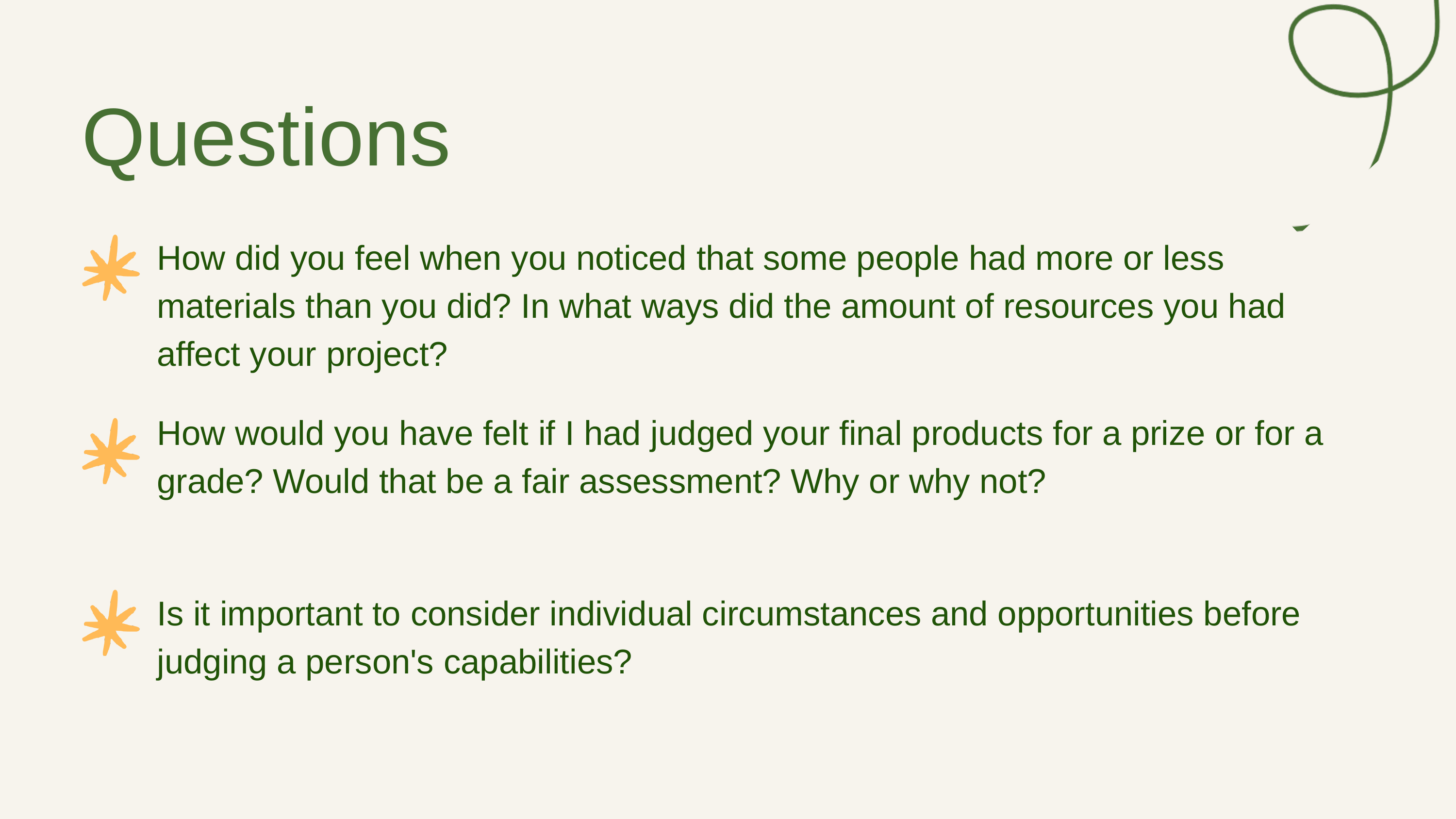

Questions
How did you feel when you noticed that some people had more or less materials than you did? In what ways did the amount of resources you had affect your project?

How would you have felt if I had judged your final products for a prize or for a grade? Would that be a fair assessment? Why or why not?

Is it important to consider individual circumstances and opportunities before judging a person's capabilities?